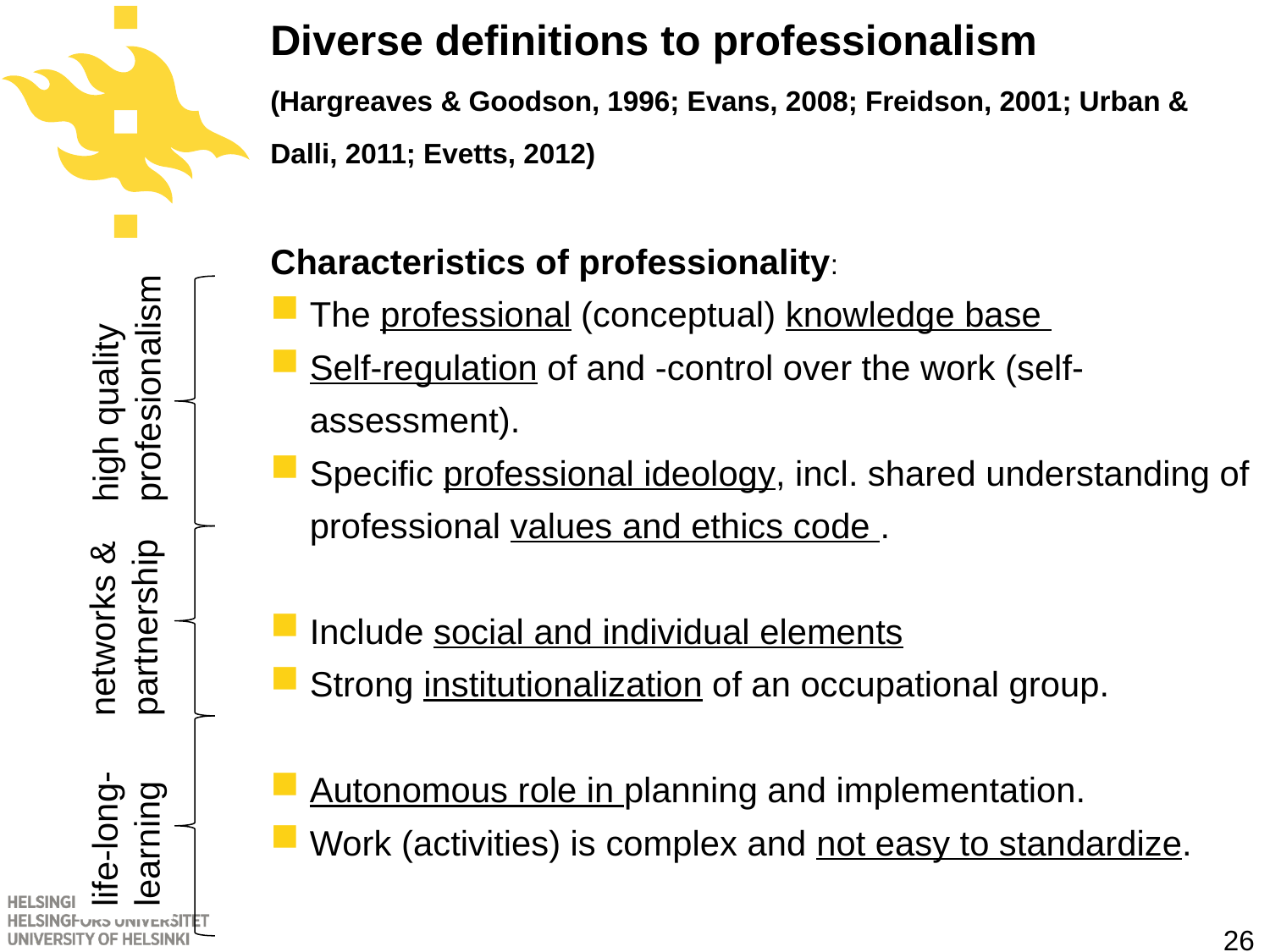

# Diverse definitions to professionalism (Hargreaves & Goodson, 1996; Evans, 2008; Freidson, 2001; Urban & Dalli, 2011; Evetts, 2012)
Characteristics of professionality:
The professional (conceptual) knowledge base
Self-regulation of and -control over the work (self-assessment).
Specific professional ideology, incl. shared understanding of professional values and ethics code .

Include social and individual elements
Strong institutionalization of an occupational group.

Autonomous role in planning and implementation.
Work (activities) is complex and not easy to standardize.

high quality
profesionalism

networks &
partnership

life-long-
learning
26